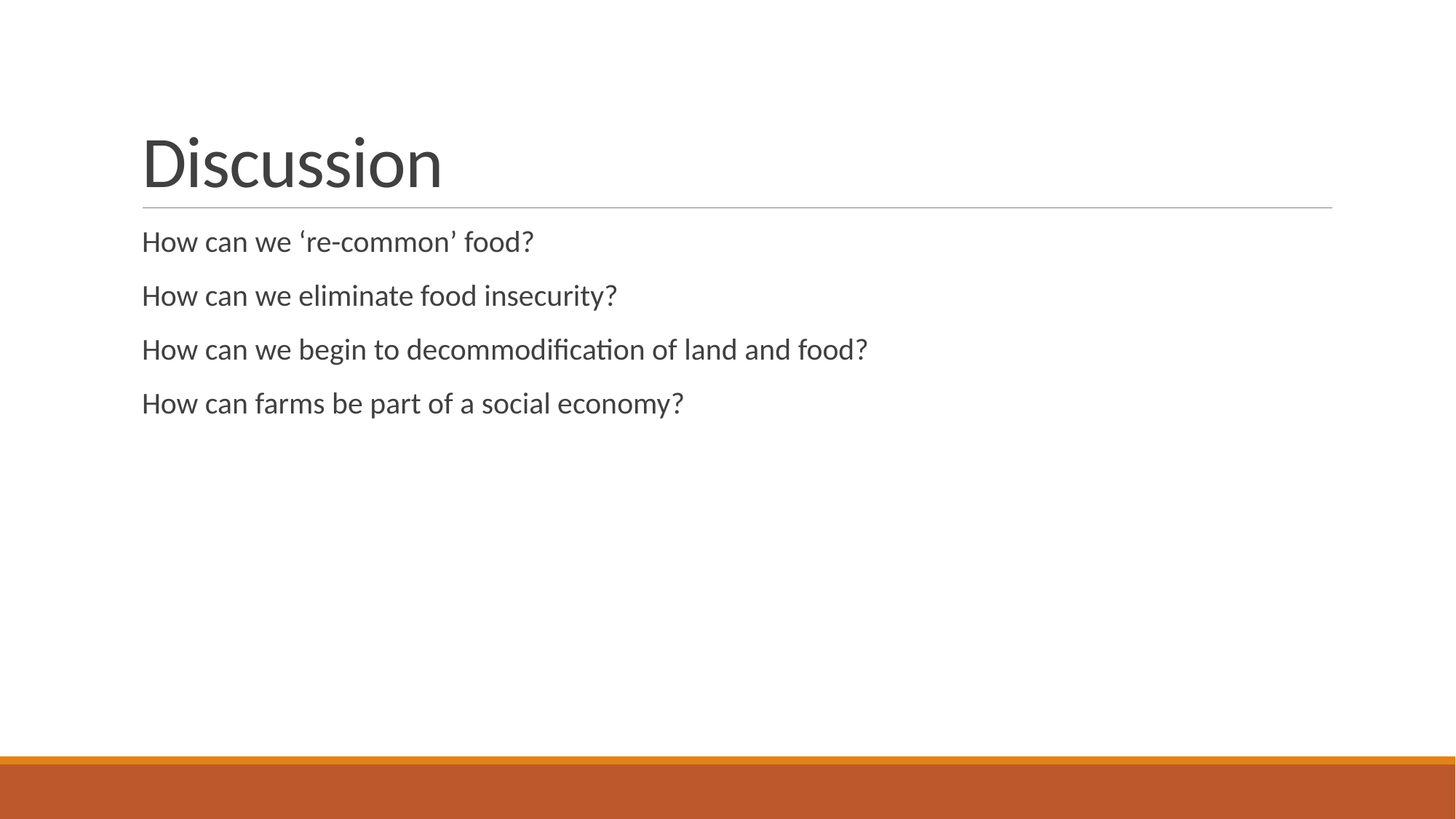

# Discussion
How can we ‘re-common’ food?
How can we eliminate food insecurity?
How can we begin to decommodification of land and food?
How can farms be part of a social economy?